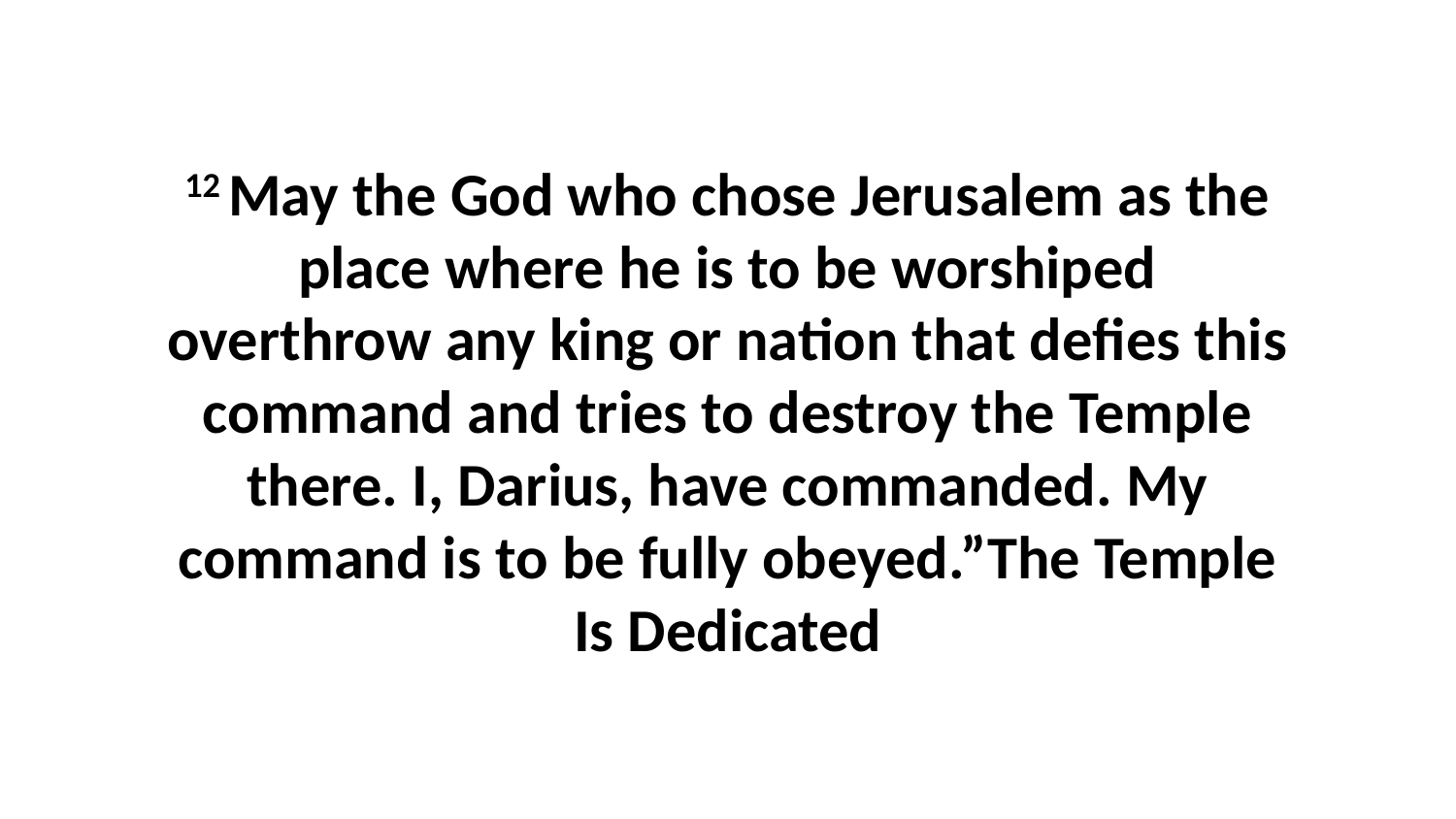

12 May the God who chose Jerusalem as the place where he is to be worshiped overthrow any king or nation that defies this command and tries to destroy the Temple there. I, Darius, have commanded. My command is to be fully obeyed.”The Temple Is Dedicated